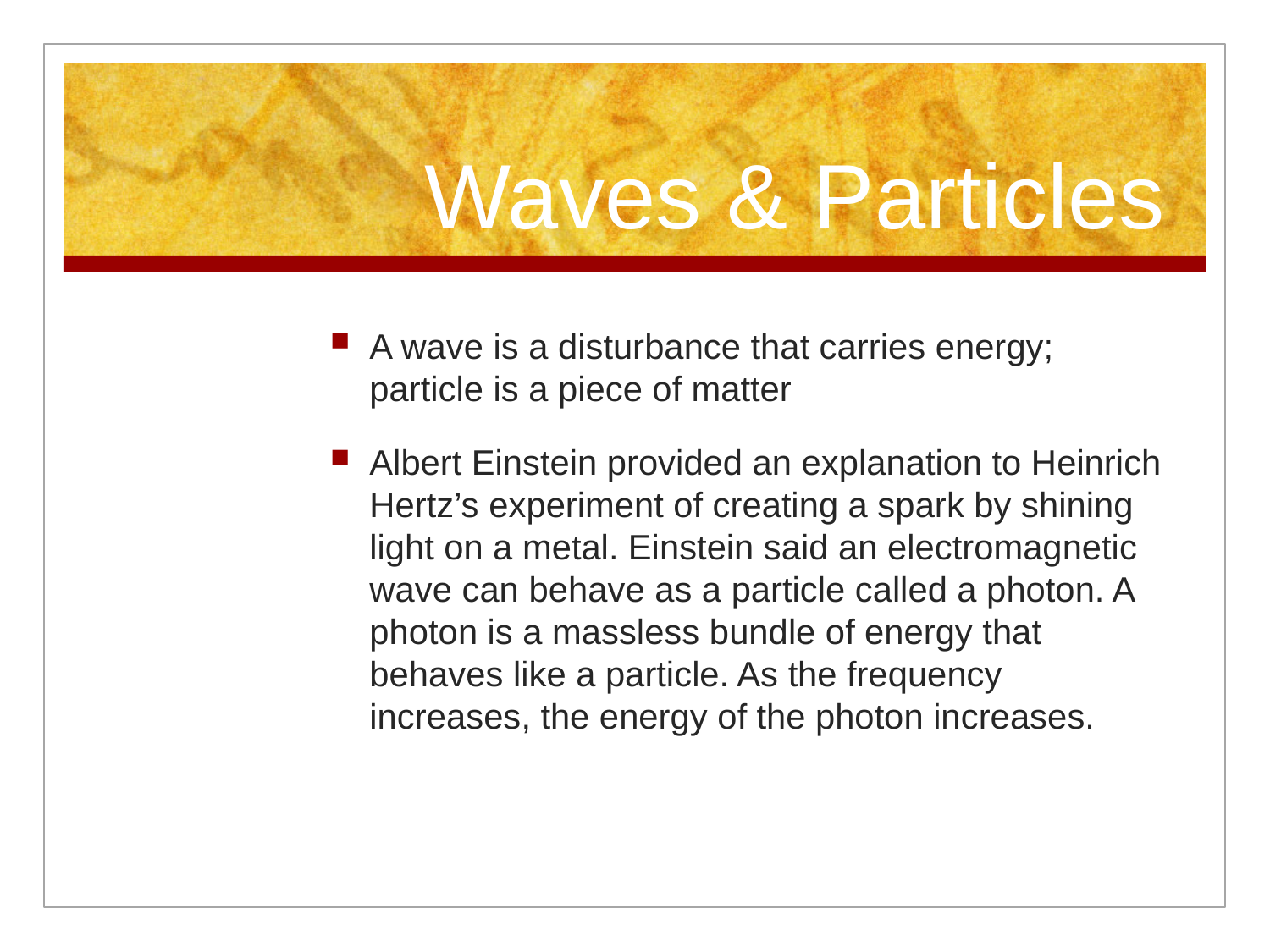

# Waves & Particles
A wave is a disturbance that carries energy; particle is a piece of matter
Albert Einstein provided an explanation to Heinrich Hertz’s experiment of creating a spark by shining light on a metal. Einstein said an electromagnetic wave can behave as a particle called a photon. A photon is a massless bundle of energy that behaves like a particle. As the frequency increases, the energy of the photon increases.